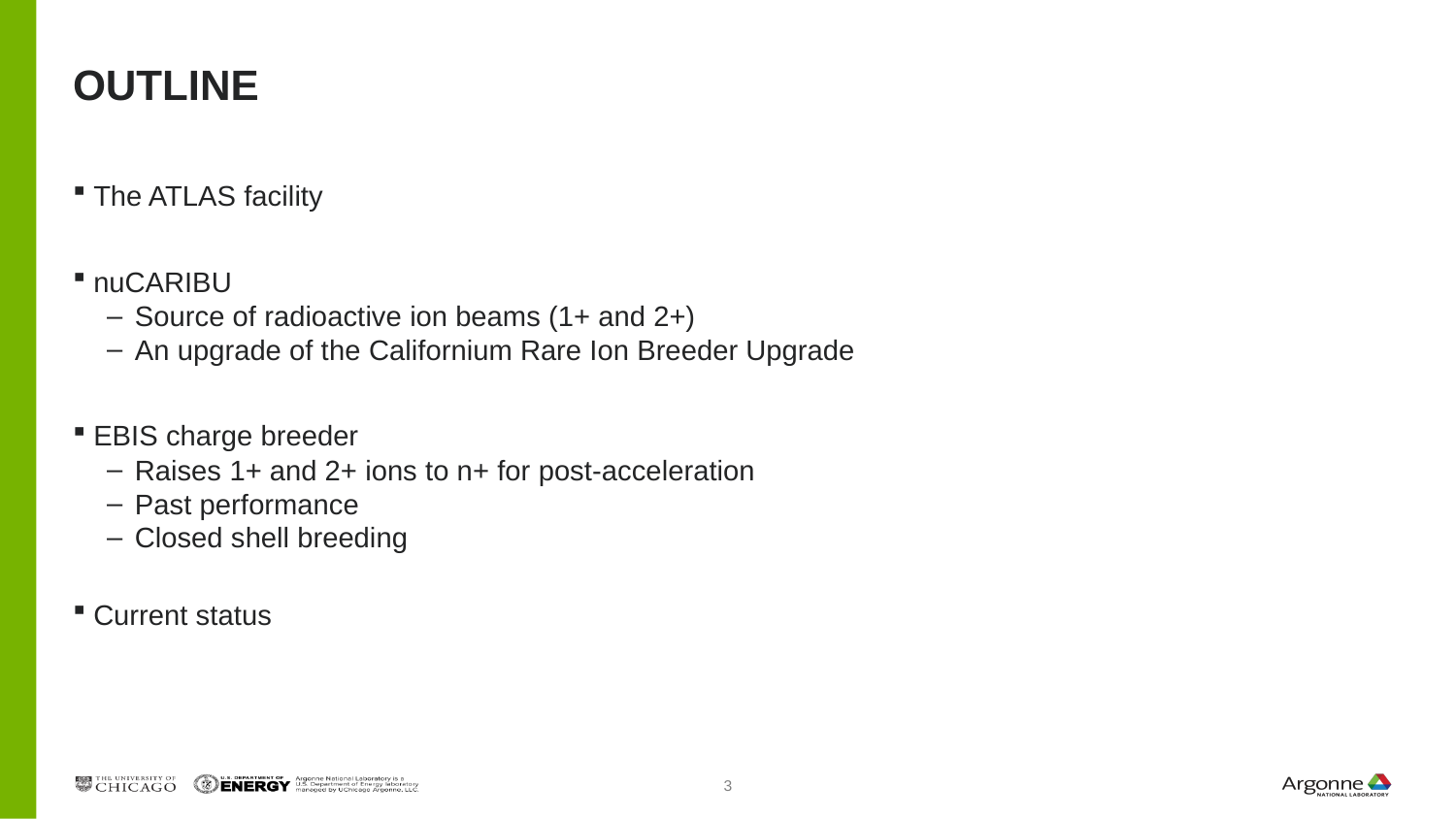

# Outline
The ATLAS facility

nuCARIBU
Source of radioactive ion beams (1+ and 2+)
An upgrade of the Californium Rare Ion Breeder Upgrade

EBIS charge breeder
Raises 1+ and 2+ ions to n+ for post-acceleration
Past performance
Closed shell breeding

Current status
3